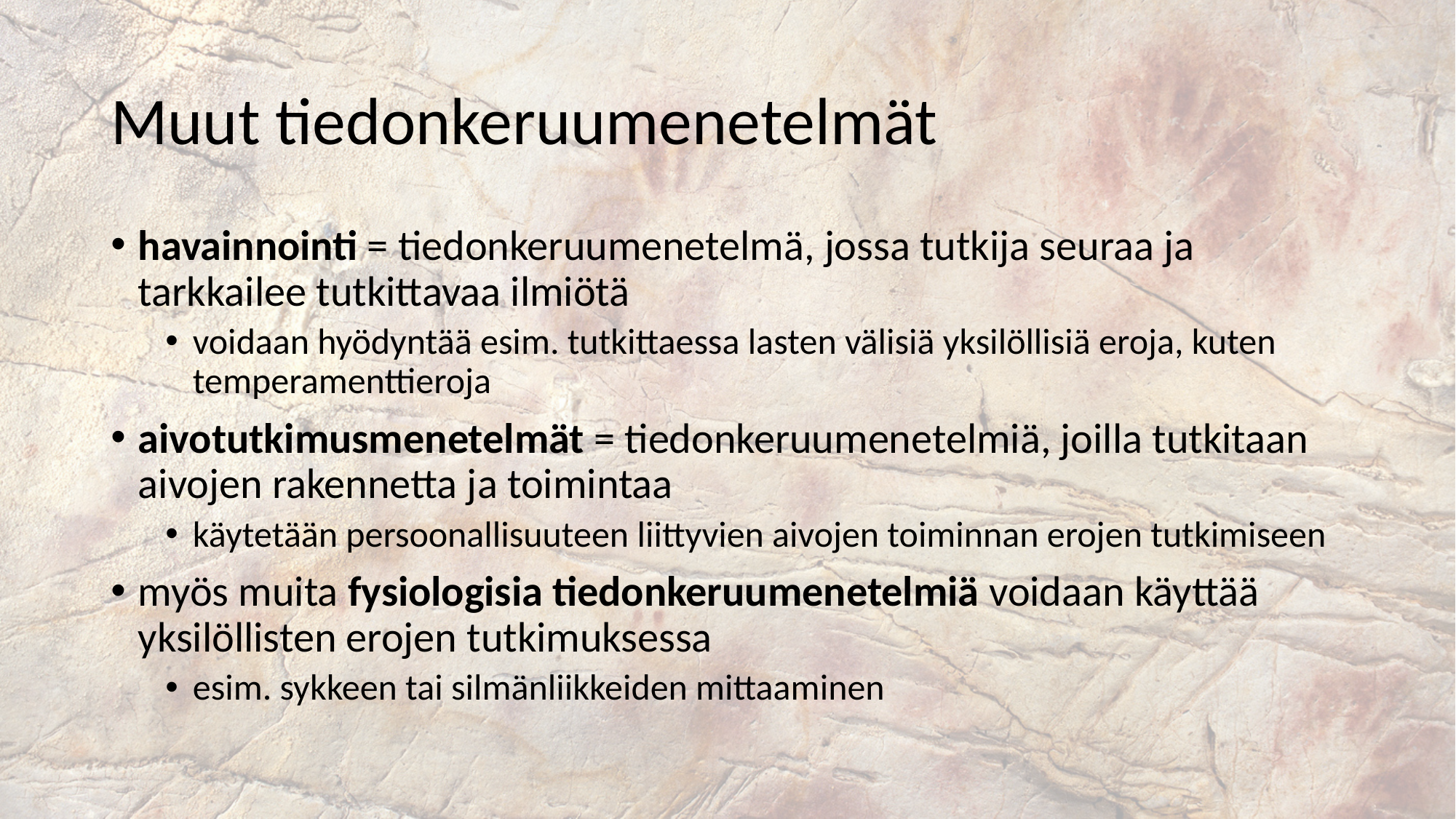

# Muut tiedonkeruumenetelmät
havainnointi = tiedonkeruumenetelmä, jossa tutkija seuraa ja tarkkailee tutkittavaa ilmiötä
voidaan hyödyntää esim. tutkittaessa lasten välisiä yksilöllisiä eroja, kuten temperamenttieroja
aivotutkimusmenetelmät = tiedonkeruumenetelmiä, joilla tutkitaan aivojen rakennetta ja toimintaa
käytetään persoonallisuuteen liittyvien aivojen toiminnan erojen tutkimiseen
myös muita fysiologisia tiedonkeruumenetelmiä voidaan käyttää yksilöllisten erojen tutkimuksessa
esim. sykkeen tai silmänliikkeiden mittaaminen